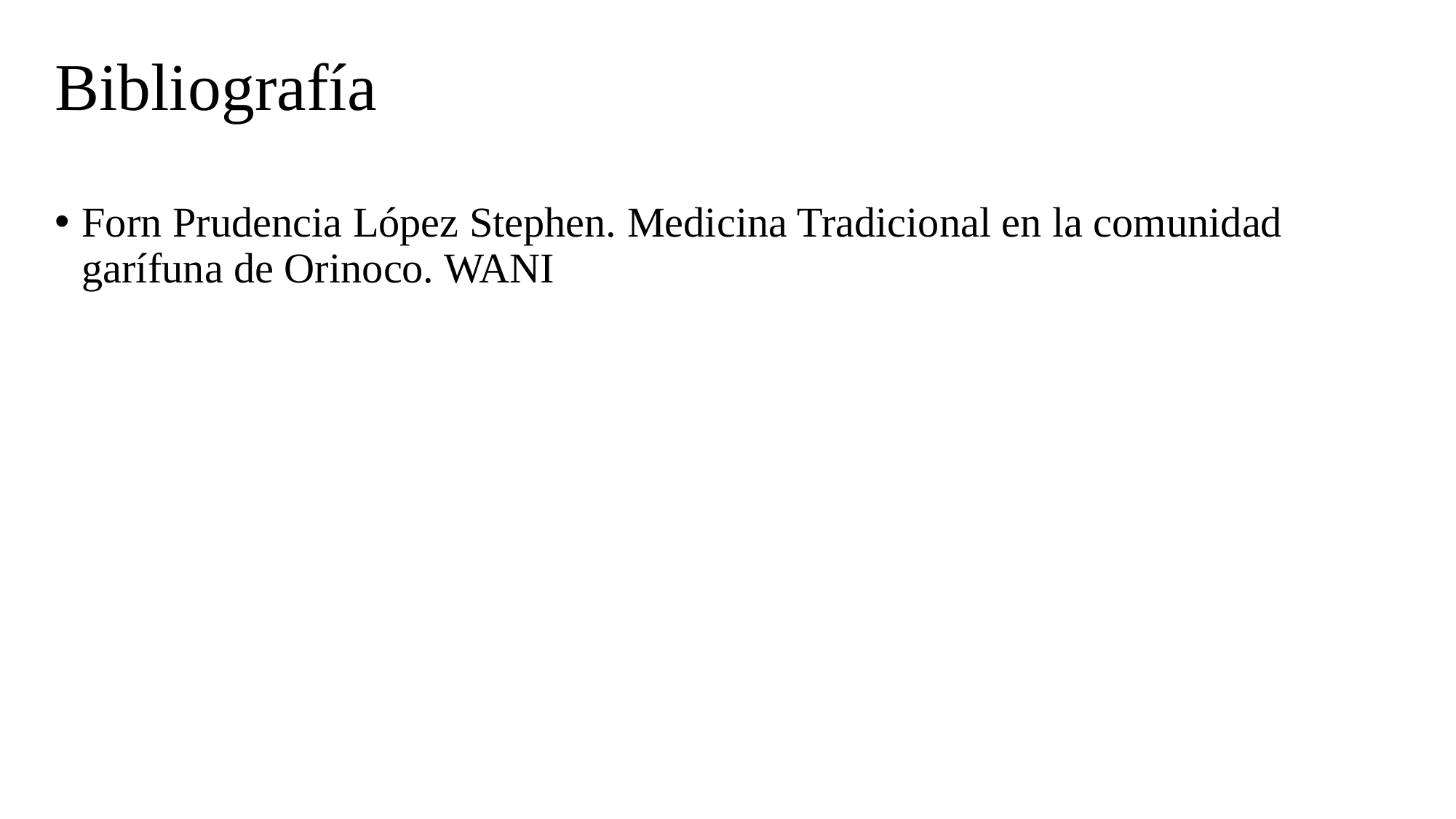

# Bibliografía
Forn Prudencia López Stephen. Medicina Tradicional en la comunidad garífuna de Orinoco. WANI